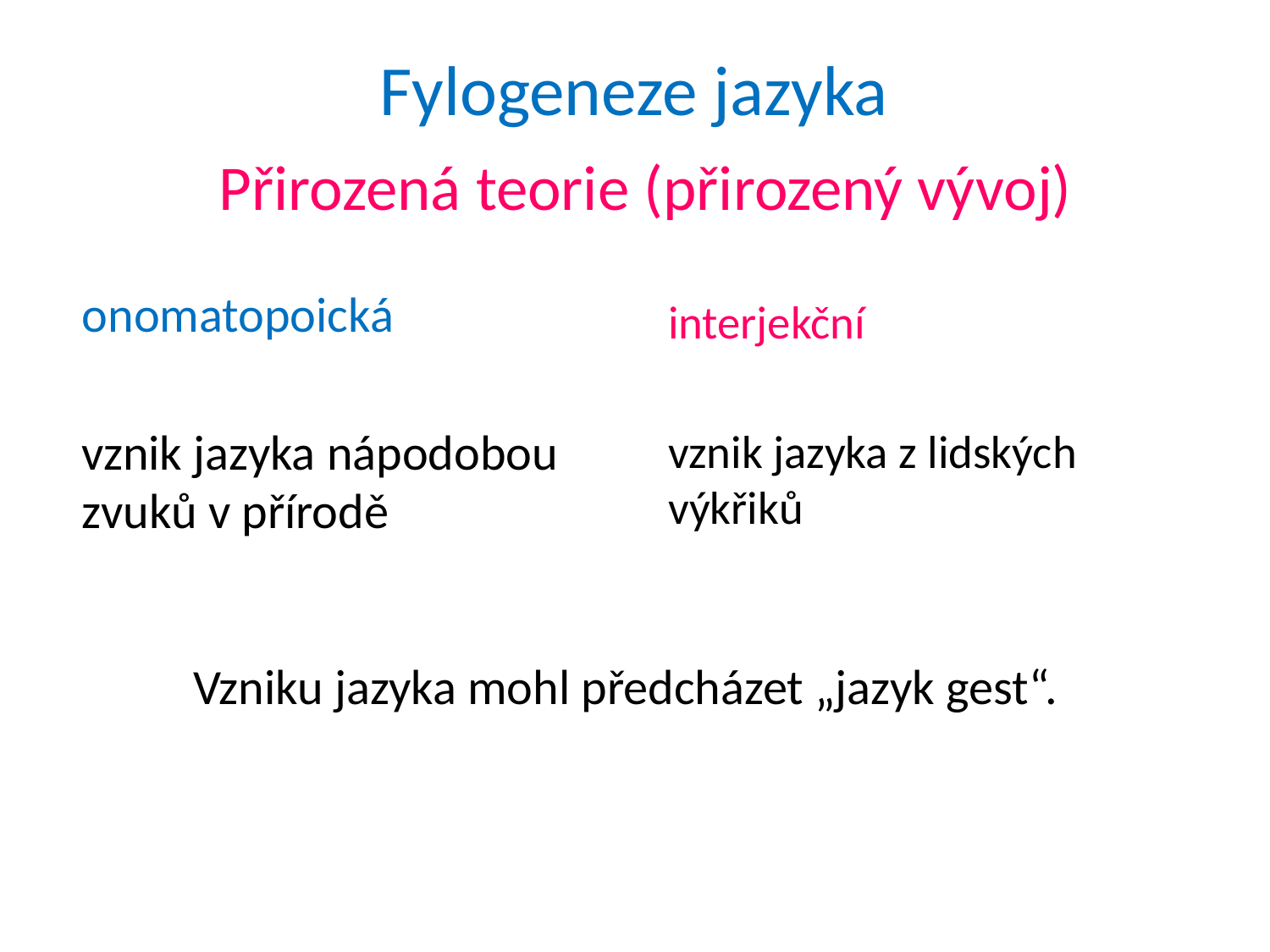

# Fylogeneze jazyka
Přirozená teorie (přirozený vývoj)
onomatopoická

vznik jazyka nápodobou zvuků v přírodě
interjekční

vznik jazyka z lidských výkřiků
Vzniku jazyka mohl předcházet „jazyk gest“.